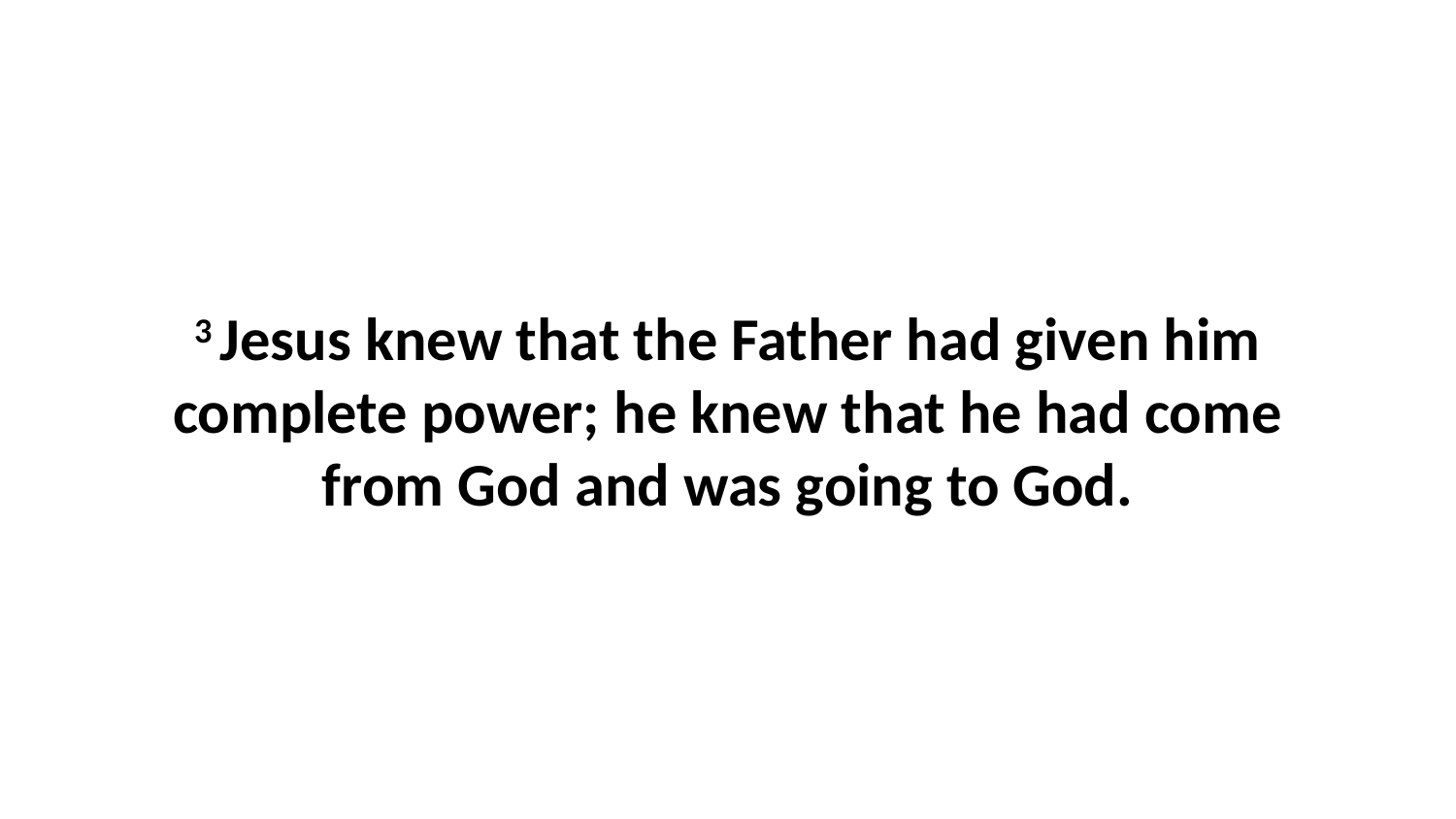

3 Jesus knew that the Father had given him complete power; he knew that he had come from God and was going to God.